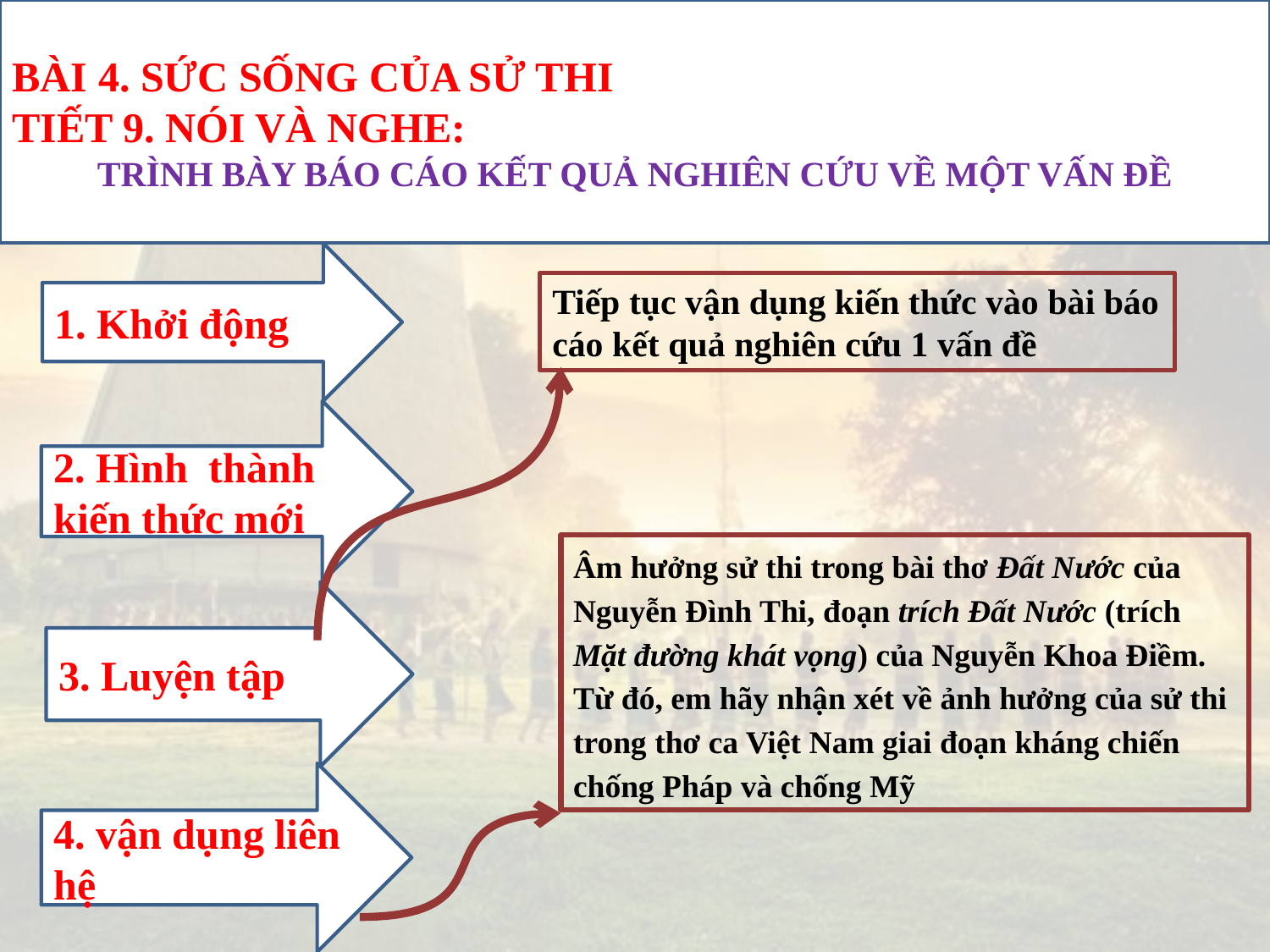

BÀI 4. SỨC SỐNG CỦA SỬ THI
TIẾT 9. NÓI VÀ NGHE:
TRÌNH BÀY BÁO CÁO KẾT QUẢ NGHIÊN CỨU VỀ MỘT VẤN ĐỀ
1. Khởi động
Tiếp tục vận dụng kiến thức vào bài báo cáo kết quả nghiên cứu 1 vấn đề
2. Hình  thành kiến thức mới
Âm hưởng sử thi trong bài thơ Đất Nước của Nguyễn Đình Thi, đoạn trích Đất Nước (trích Mặt đường khát vọng) của Nguyễn Khoa Điềm. Từ đó, em hãy nhận xét về ảnh hưởng của sử thi trong thơ ca Việt Nam giai đoạn kháng chiến chống Pháp và chống Mỹ
3. Luyện tập
4. vận dụng liên hệ